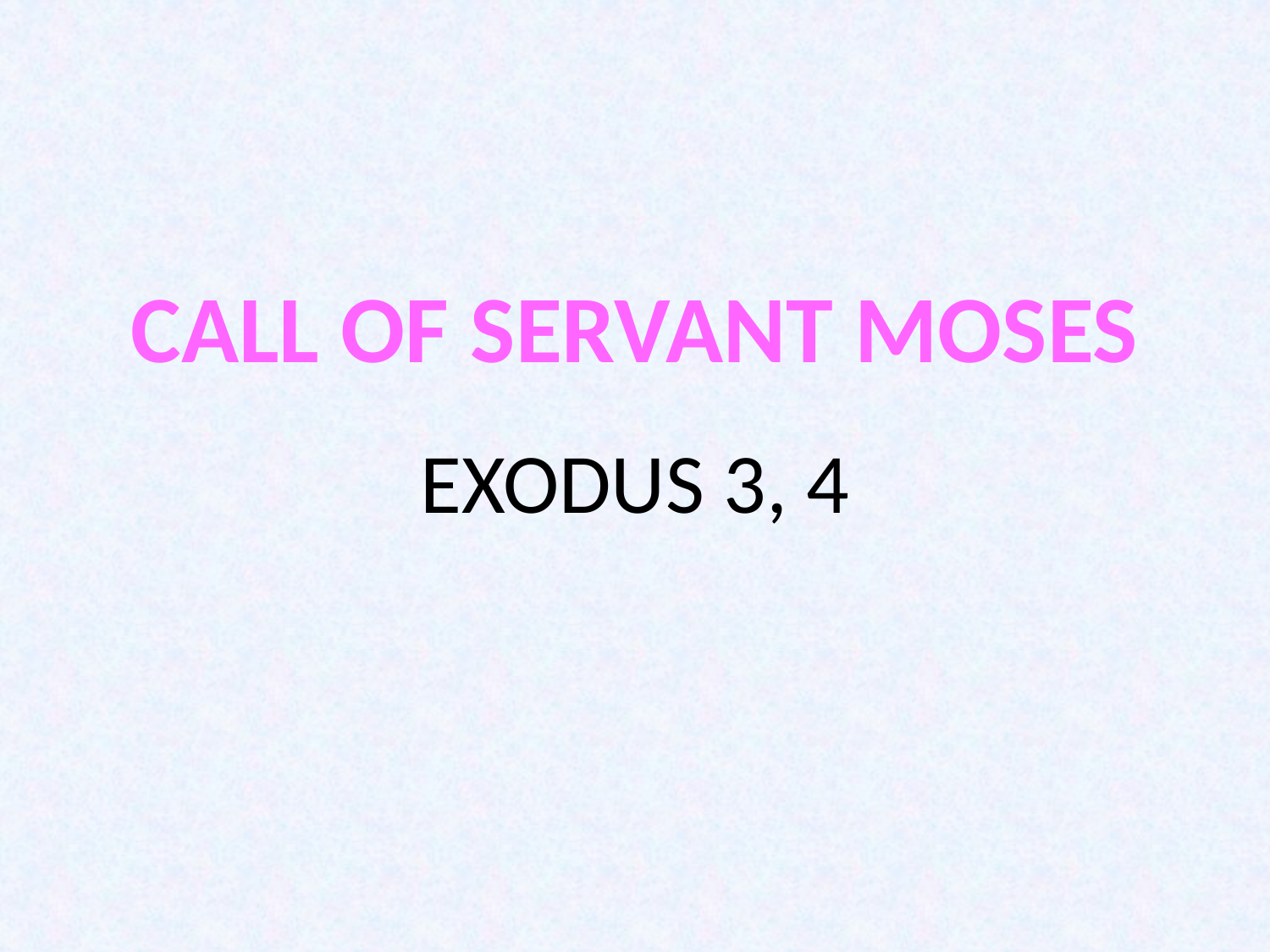

# CALL OF SERVANT MOSES
EXODUS 3, 4